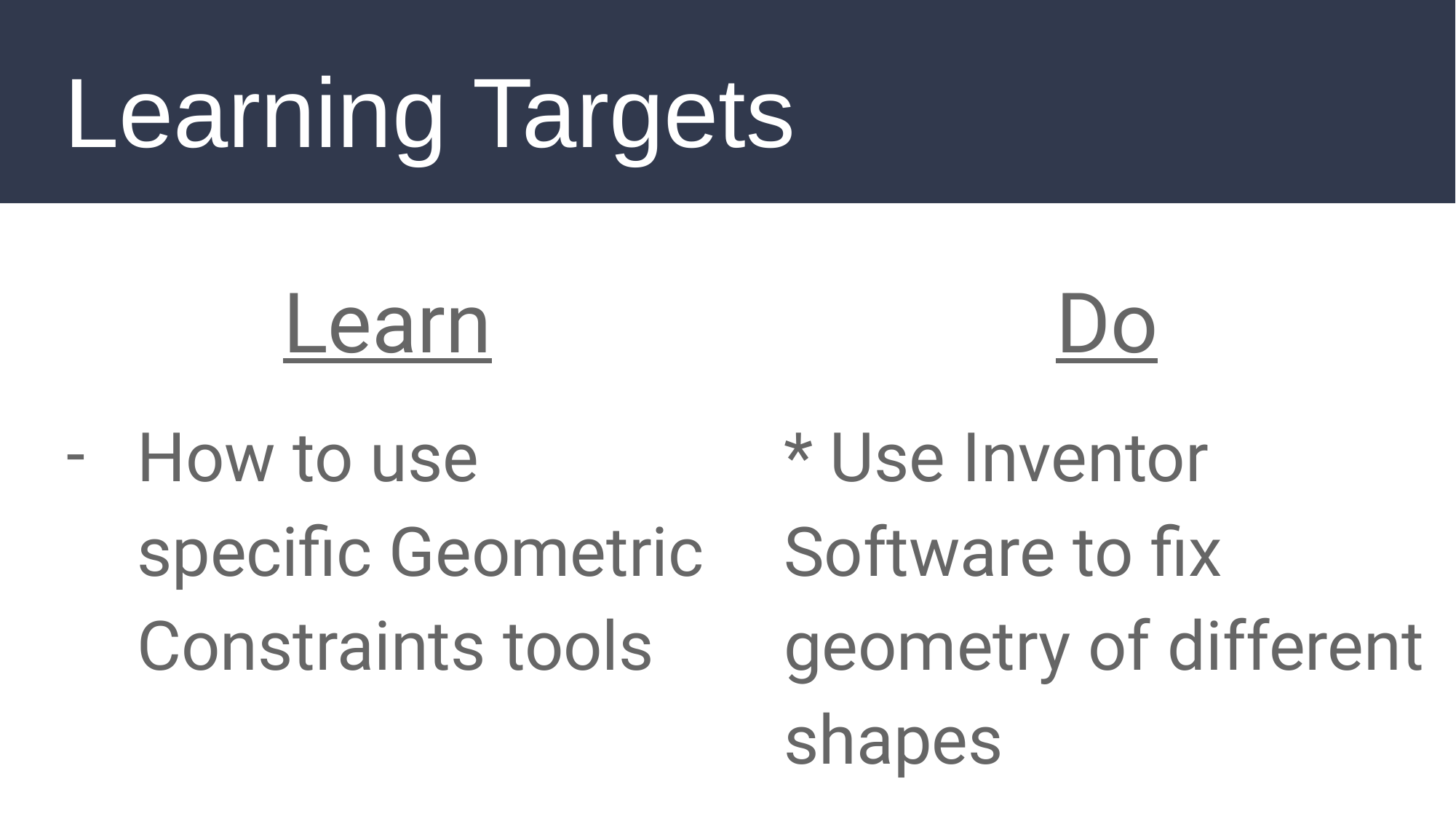

# Learning Targets
Learn
How to use specific Geometric Constraints tools

Do
* Use Inventor Software to fix geometry of different shapes